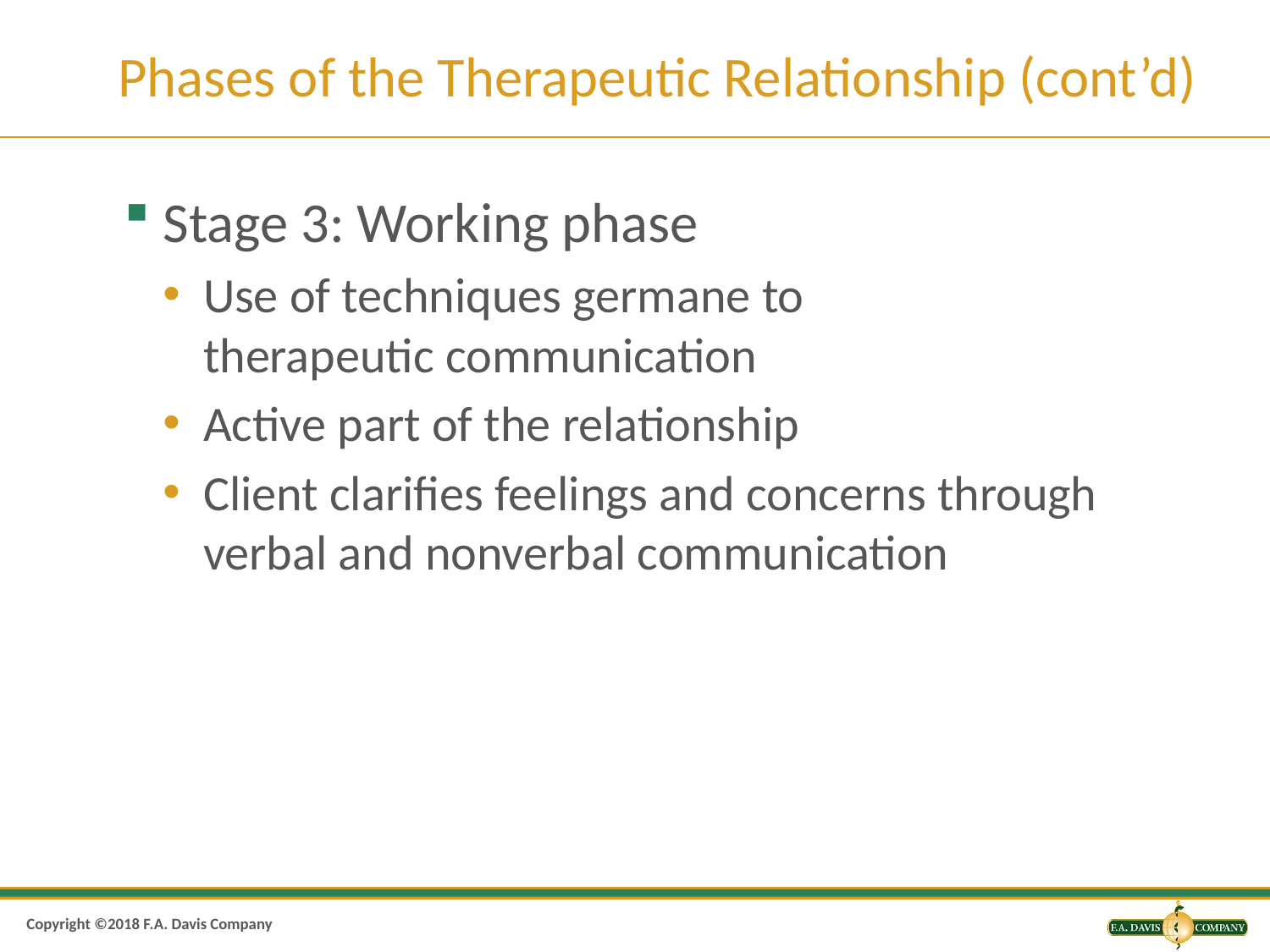

# Phases of the Therapeutic Relationship (cont’d)
Stage 3: Working phase
Use of techniques germane to                      therapeutic communication
Active part of the relationship
Client clarifies feelings and concerns through verbal and nonverbal communication